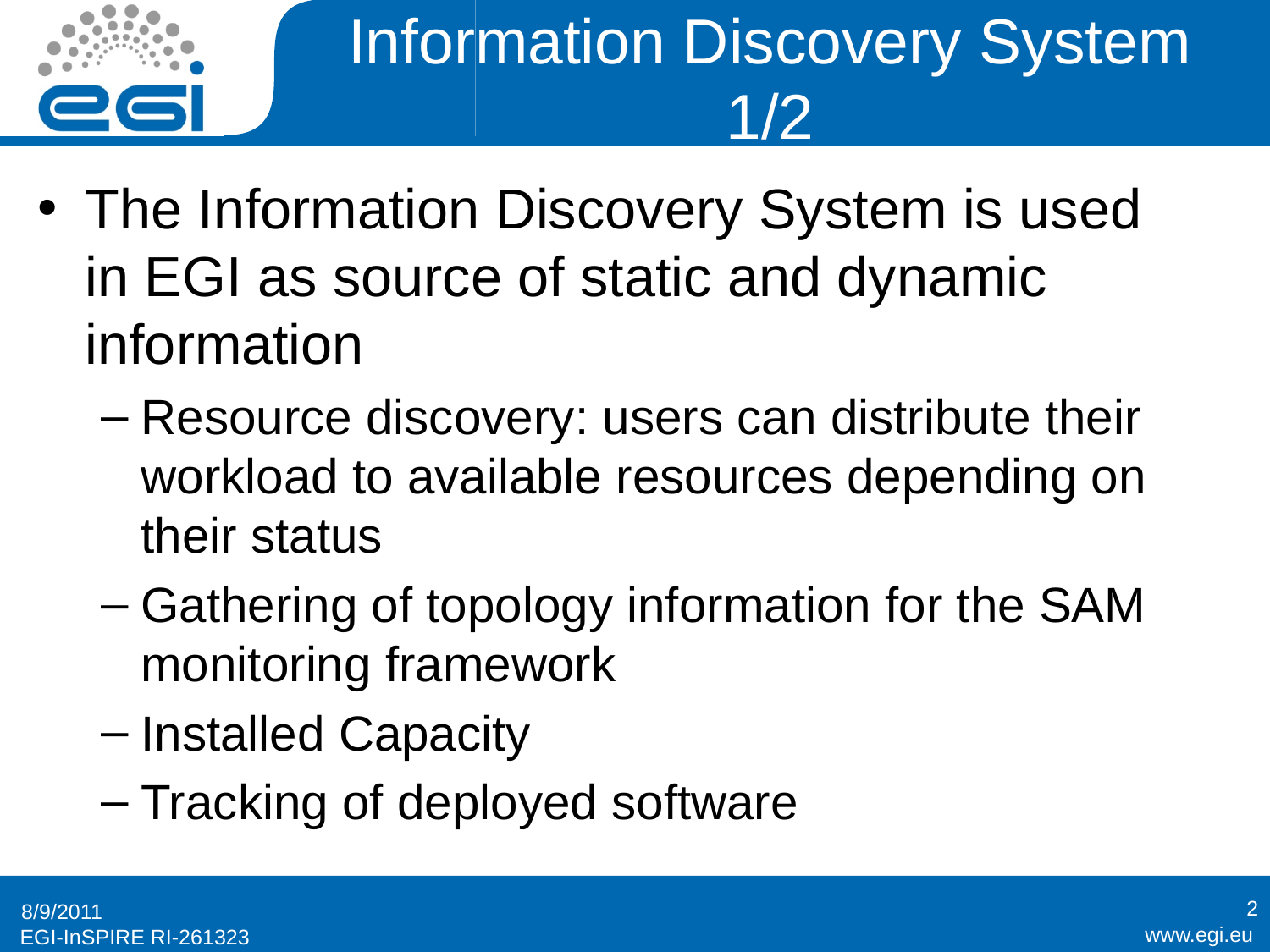

# Information Discovery System 1/2
The Information Discovery System is used in EGI as source of static and dynamic information
Resource discovery: users can distribute their workload to available resources depending on their status
Gathering of topology information for the SAM monitoring framework
Installed Capacity
Tracking of deployed software

2
8/9/2011